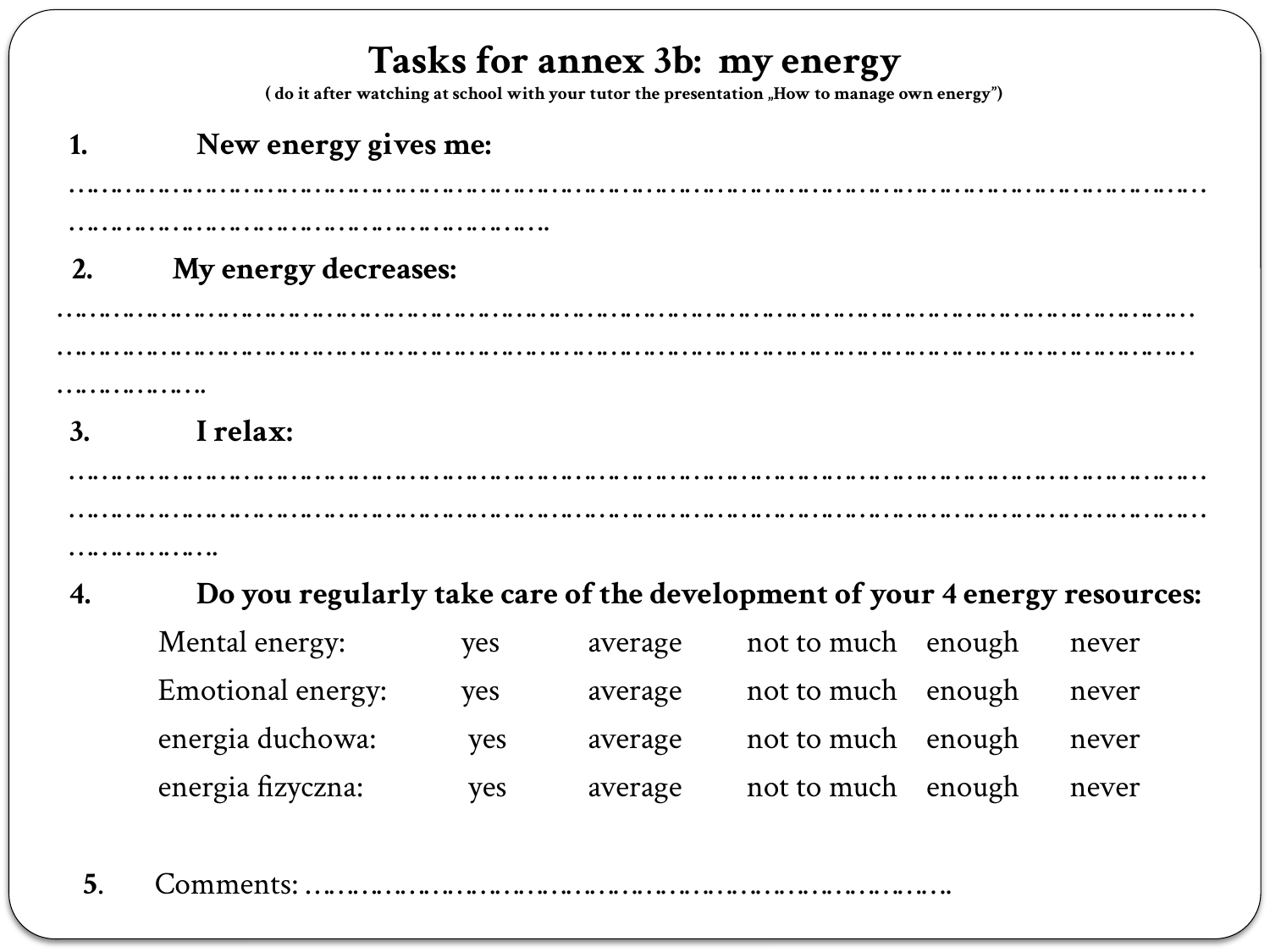

# Tasks for annex 3b:  my energy ( do it after watching at school with your tutor the presentation „How to manage own energy”)
1.	New energy gives me: …………………………………………………………………………………………………………………………………………………………………………………….
  2.           My energy decreases: ……………………………………………………………………………………………………………………………………………………………………………………………………………………………………………………………………………….
3.	I relax: ……………………………………………………………………………………………………………………………………………………………………………………………………………………………………………………………………………….
4.	Do you regularly take care of the development of your 4 energy resources:
Mental energy:          	yes     	average         not to much    enough       never
Emotional energy:     	yes     	average         not to much    enough       never
energia duchowa:   	 yes     	average         not to much    enough       never
energia fizyczna: 	 yes     	average         not to much    enough       never

5.       Comments: ……………………………………………………………………….